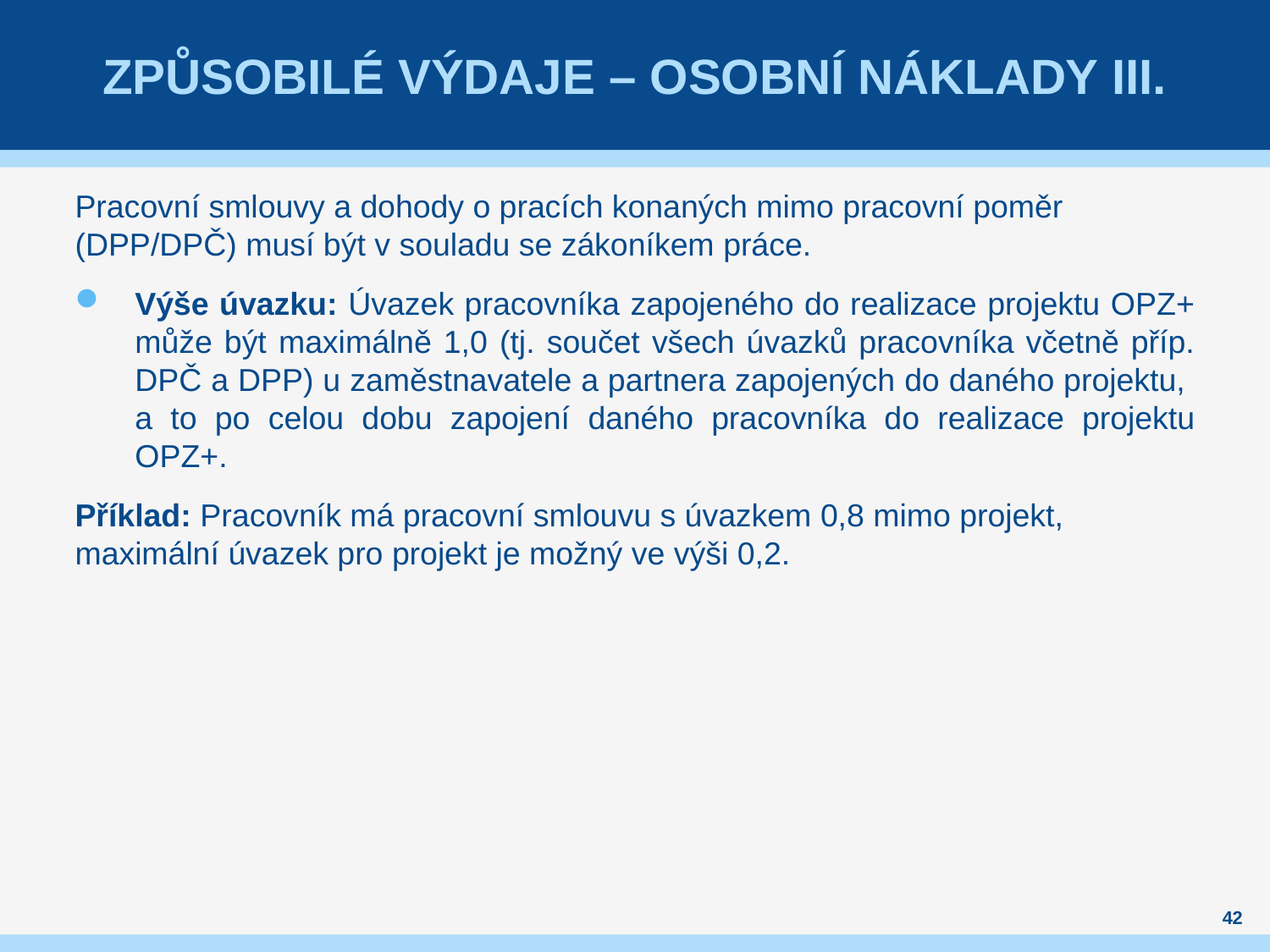

# Způsobilé výdaje – osobní náklady III.
Pracovní smlouvy a dohody o pracích konaných mimo pracovní poměr (DPP/DPČ) musí být v souladu se zákoníkem práce.
Výše úvazku: Úvazek pracovníka zapojeného do realizace projektu OPZ+ může být maximálně 1,0 (tj. součet všech úvazků pracovníka včetně příp. DPČ a DPP) u zaměstnavatele a partnera zapojených do daného projektu,
a to po celou dobu zapojení daného pracovníka do realizace projektu OPZ+.
Příklad: Pracovník má pracovní smlouvu s úvazkem 0,8 mimo projekt, maximální úvazek pro projekt je možný ve výši 0,2.

42